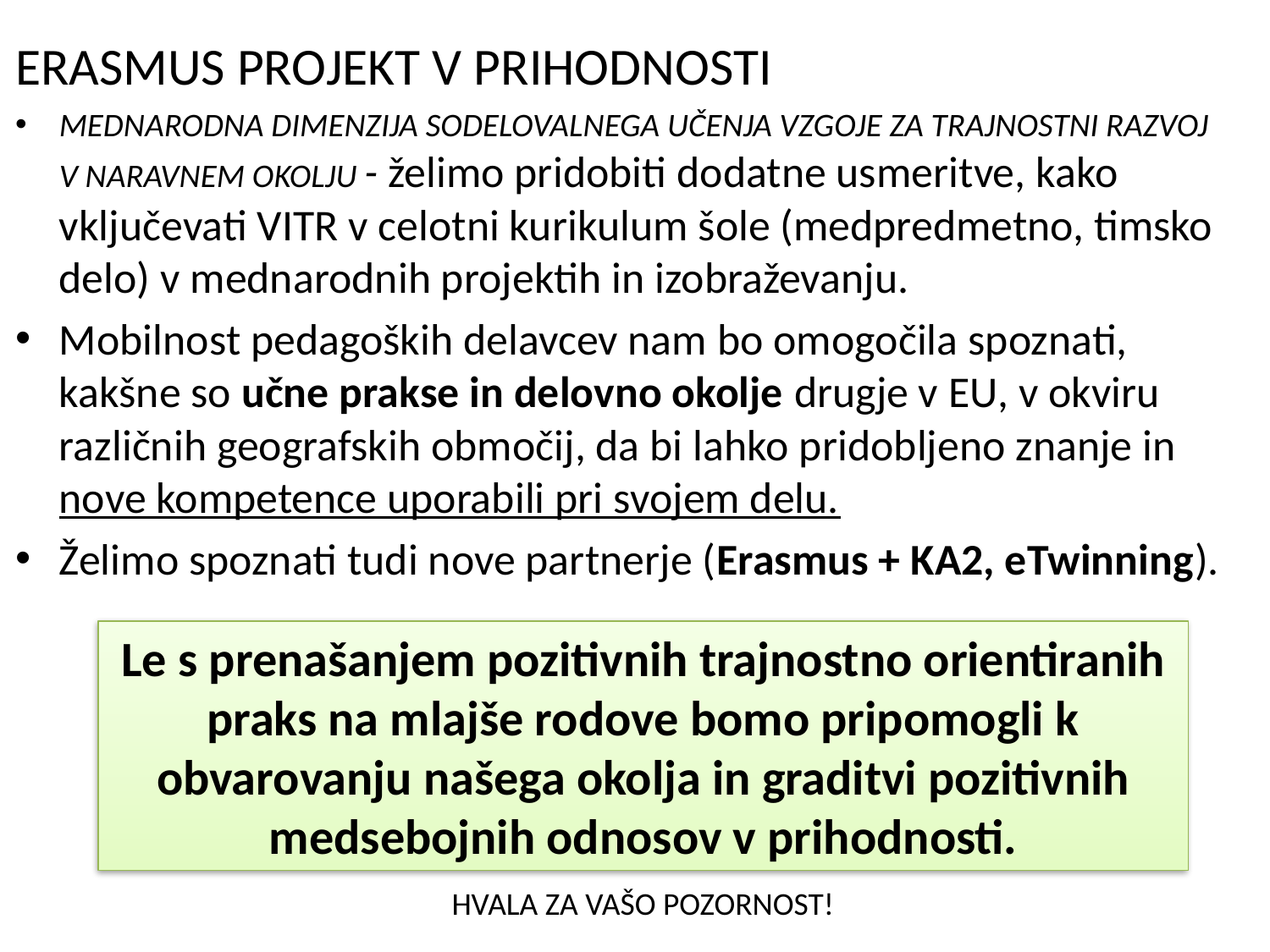

ERASMUS PROJEKT V PRIHODNOSTI
MEDNARODNA DIMENZIJA SODELOVALNEGA UČENJA VZGOJE ZA TRAJNOSTNI RAZVOJ V NARAVNEM OKOLJU - želimo pridobiti dodatne usmeritve, kako vključevati VITR v celotni kurikulum šole (medpredmetno, timsko delo) v mednarodnih projektih in izobraževanju.
Mobilnost pedagoških delavcev nam bo omogočila spoznati, kakšne so učne prakse in delovno okolje drugje v EU, v okviru različnih geografskih območij, da bi lahko pridobljeno znanje in nove kompetence uporabili pri svojem delu.
Želimo spoznati tudi nove partnerje (Erasmus + KA2, eTwinning).
Le s prenašanjem pozitivnih trajnostno orientiranih praks na mlajše rodove bomo pripomogli k obvarovanju našega okolja in graditvi pozitivnih medsebojnih odnosov v prihodnosti.
HVALA ZA VAŠO POZORNOST!